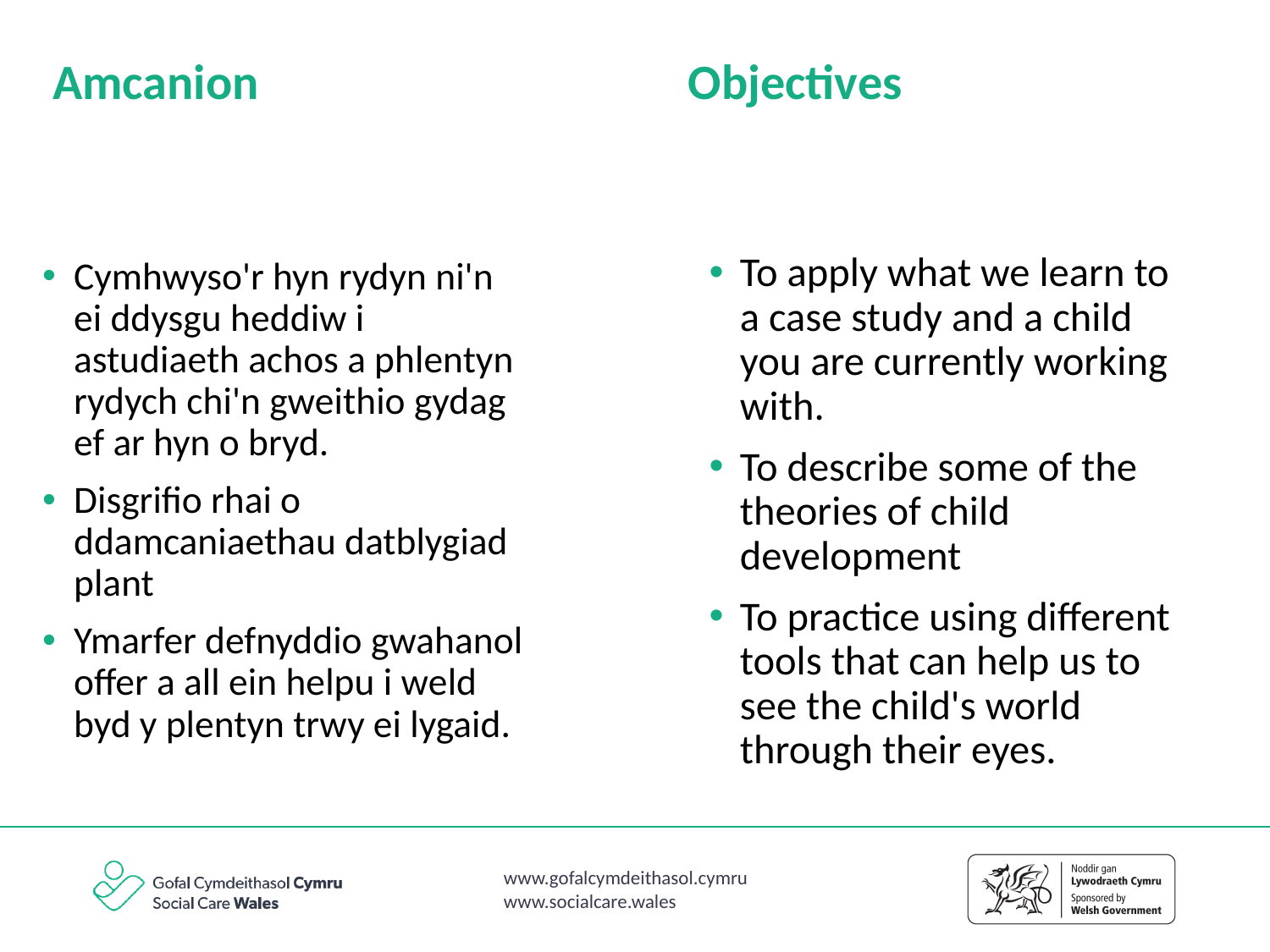

Amcanion
Objectives
To apply what we learn to a case study and a child you are currently working with.
To describe some of the theories of child development
To practice using different tools that can help us to see the child's world through their eyes.

Cymhwyso'r hyn rydyn ni'n ei ddysgu heddiw i astudiaeth achos a phlentyn rydych chi'n gweithio gydag ef ar hyn o bryd.
Disgrifio rhai o ddamcaniaethau datblygiad plant
Ymarfer defnyddio gwahanol offer a all ein helpu i weld byd y plentyn trwy ei lygaid.